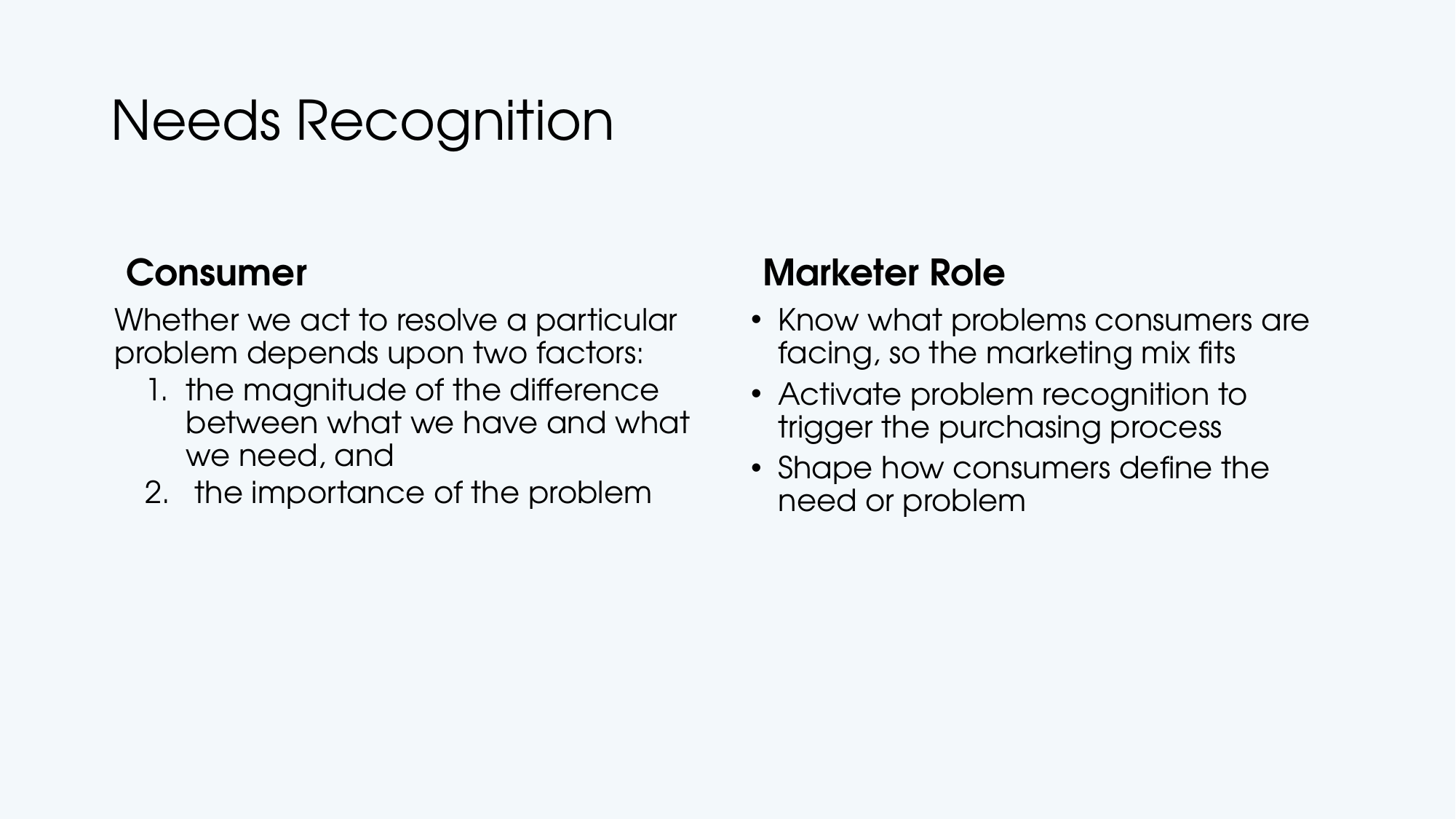

# Needs Recognition
Consumer
Marketer Role
Whether we act to resolve a particular problem depends upon two factors:
the magnitude of the difference between what we have and what we need, and
 the importance of the problem
Know what problems consumers are facing, so the marketing mix fits
Activate problem recognition to trigger the purchasing process
Shape how consumers define the need or problem